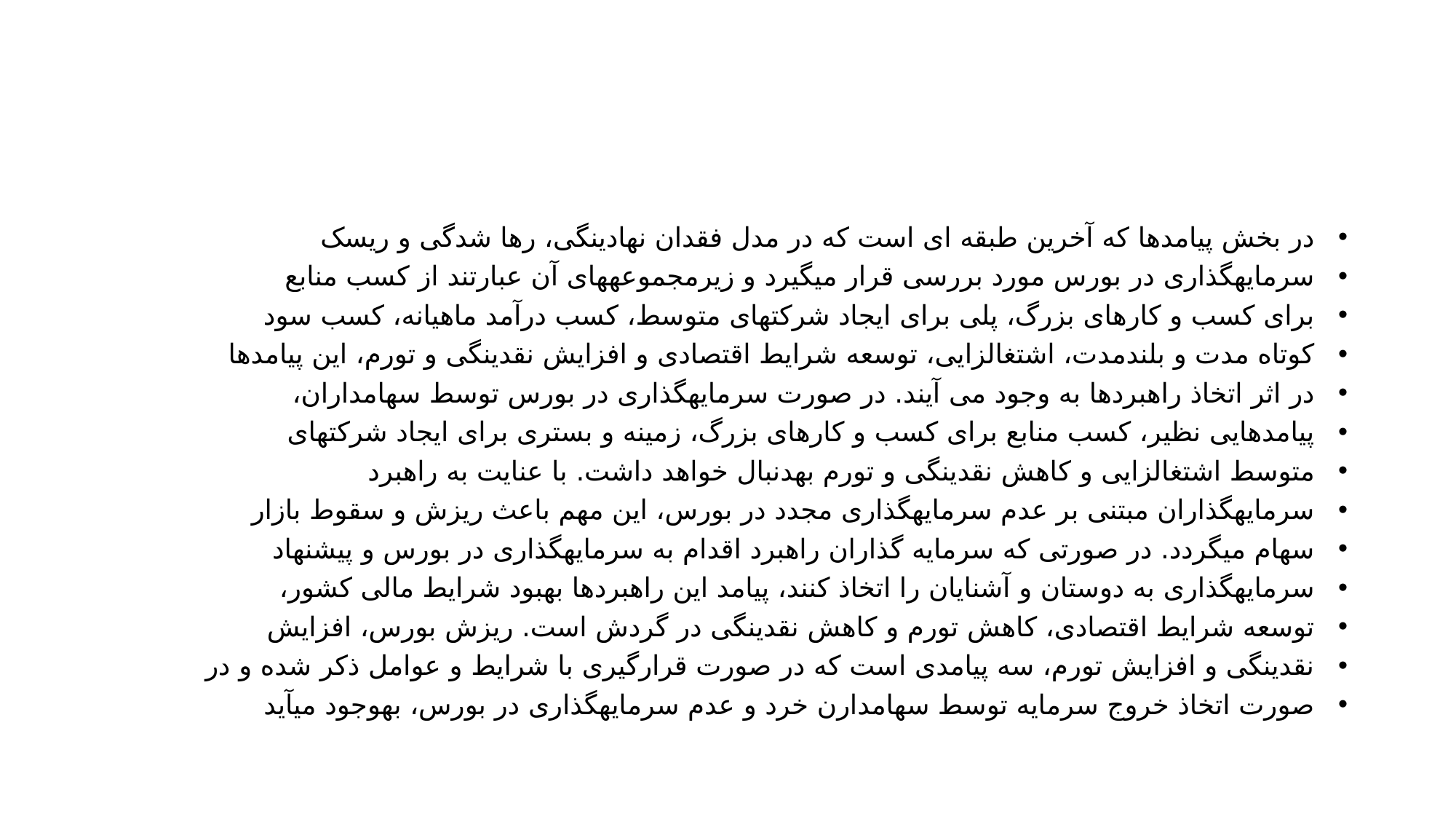

#
در بخش پیامدها که آخرین طبقه ای است که در مدل فقدان نهادینگی، رها شدگی و ریسک
سرمایهگذاری در بورس مورد بررسی قرار میگیرد و زیرمجموعههای آن عبارتند از کسب منابع
برای کسب و کارهای بزرگ، پلی برای ایجاد شرکتهای متوسط، کسب درآمد ماهیانه، کسب سود
کوتاه مدت و بلندمدت، اشتغالزایی، توسعه شرایط اقتصادی و افزایش نقدینگی و تورم، این پیامدها
در اثر اتخاذ راهبردها به وجود می آیند. در صورت سرمایهگذاری در بورس توسط سهامداران،
پیامدهایی نظیر، کسب منابع برای کسب و کارهای بزرگ، زمینه و بستری برای ایجاد شرکتهای
متوسط اشتغالزایی و کاهش نقدینگی و تورم بهدنبال خواهد داشت. با عنایت به راهبرد
سرمایهگذاران مبتنی بر عدم سرمایهگذاری مجدد در بورس، این مهم باعث ریزش و سقوط بازار
سهام میگردد. در صورتی که سرمایه گذاران راهبرد اقدام به سرمایهگذاری در بورس و پیشنهاد
سرمایهگذاری به دوستان و آشنایان را اتخاذ کنند، پیامد این راهبردها بهبود شرایط مالی کشور،
توسعه شرایط اقتصادی، کاهش تورم و کاهش نقدینگی در گردش است. ریزش بورس، افزایش
نقدینگی و افزایش تورم، سه پیامدی است که در صورت قرارگیری با شرایط و عوامل ذکر شده و در
صورت اتخاذ خروج سرمایه توسط سهامدارن خرد و عدم سرمایهگذاری در بورس، بهوجود میآید